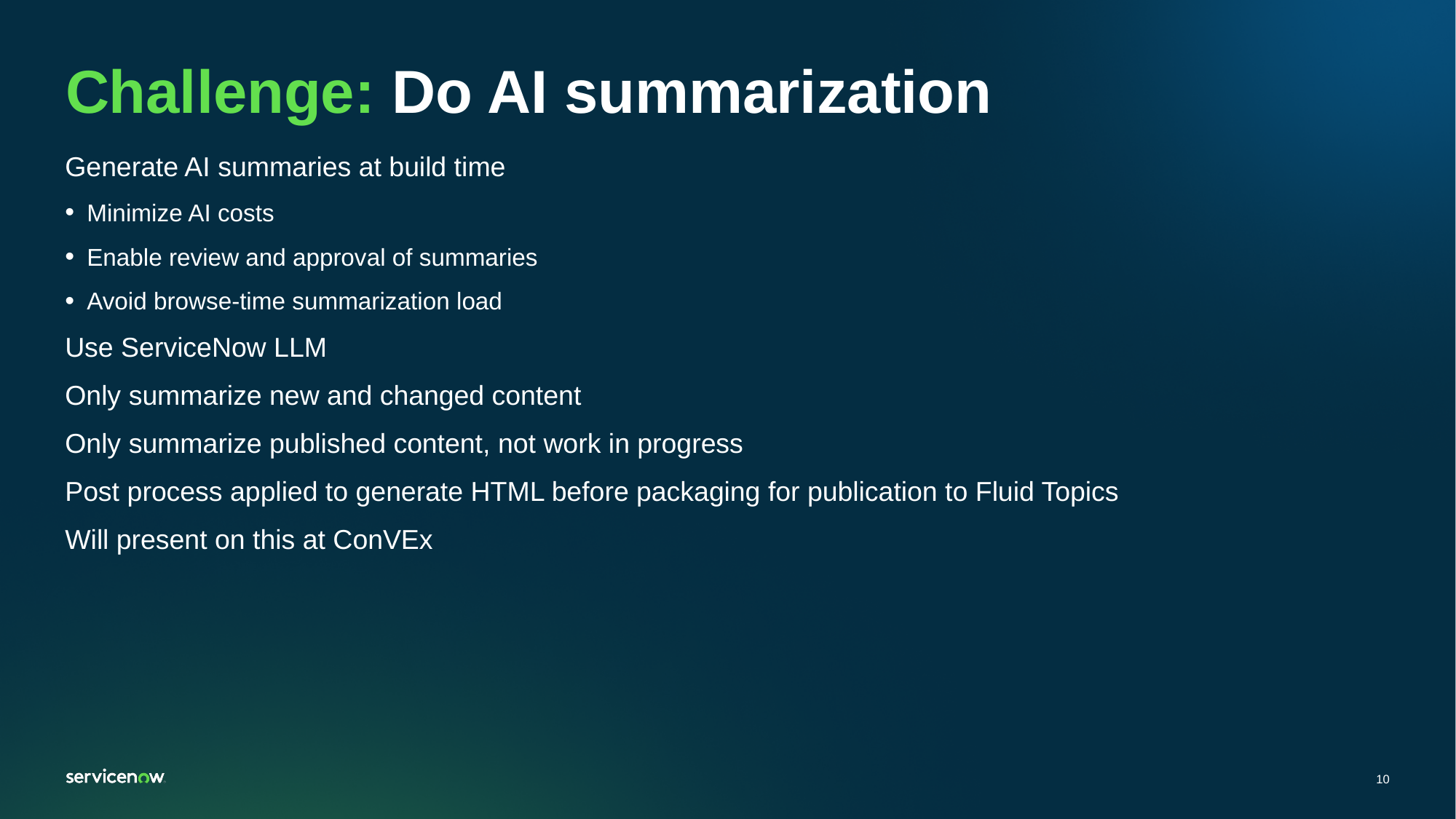

# Challenge: Do AI summarization
Generate AI summaries at build time
Minimize AI costs
Enable review and approval of summaries
Avoid browse-time summarization load
Use ServiceNow LLM
Only summarize new and changed content
Only summarize published content, not work in progress
Post process applied to generate HTML before packaging for publication to Fluid Topics
Will present on this at ConVEx